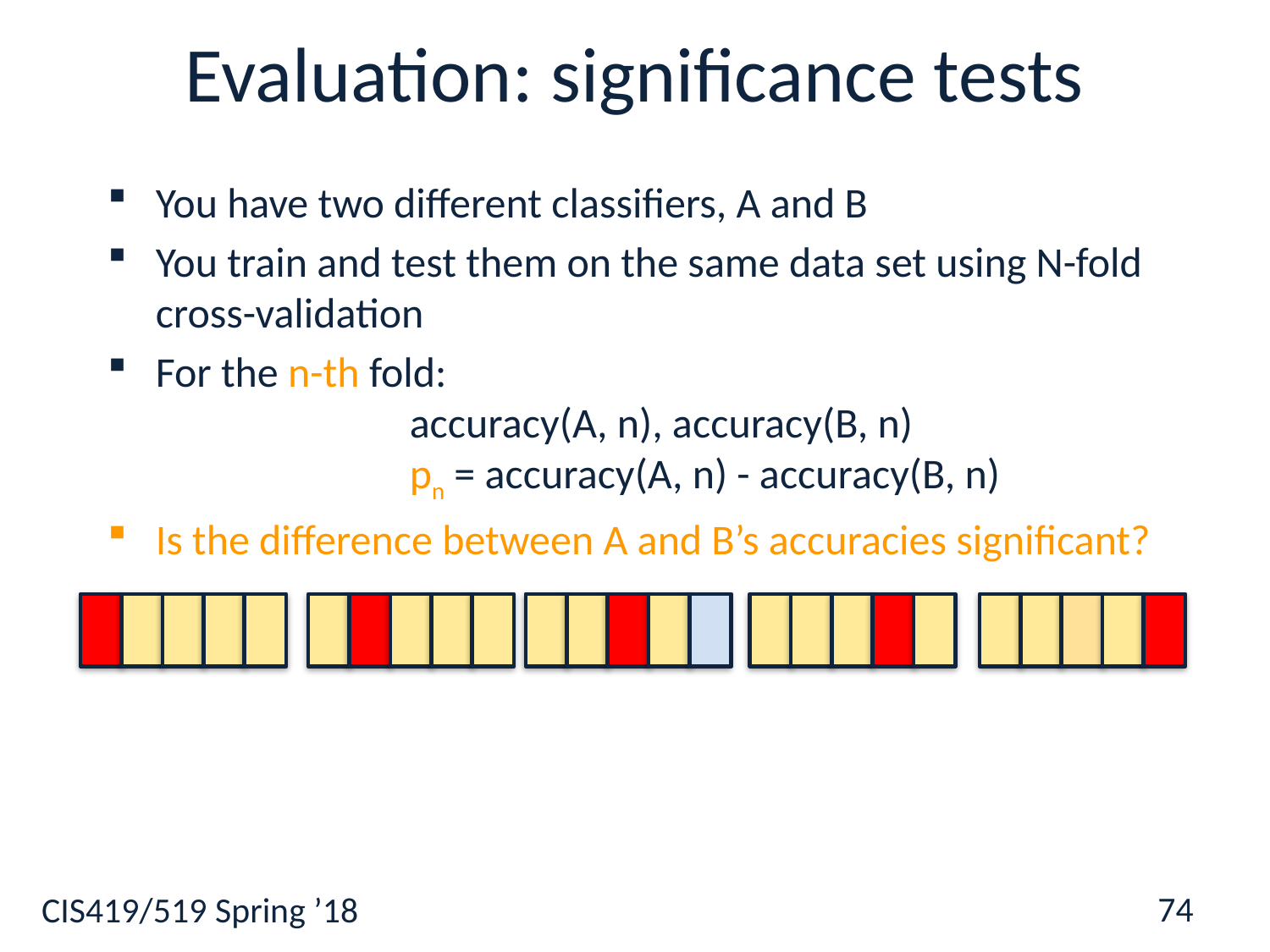

# Evaluation: significance tests
You have two different classifiers, A and B
You train and test them on the same data set using N-fold cross-validation
For the n-th fold:
		accuracy(A, n), accuracy(B, n)
		pn = accuracy(A, n) - accuracy(B, n)
Is the difference between A and B’s accuracies significant?

74